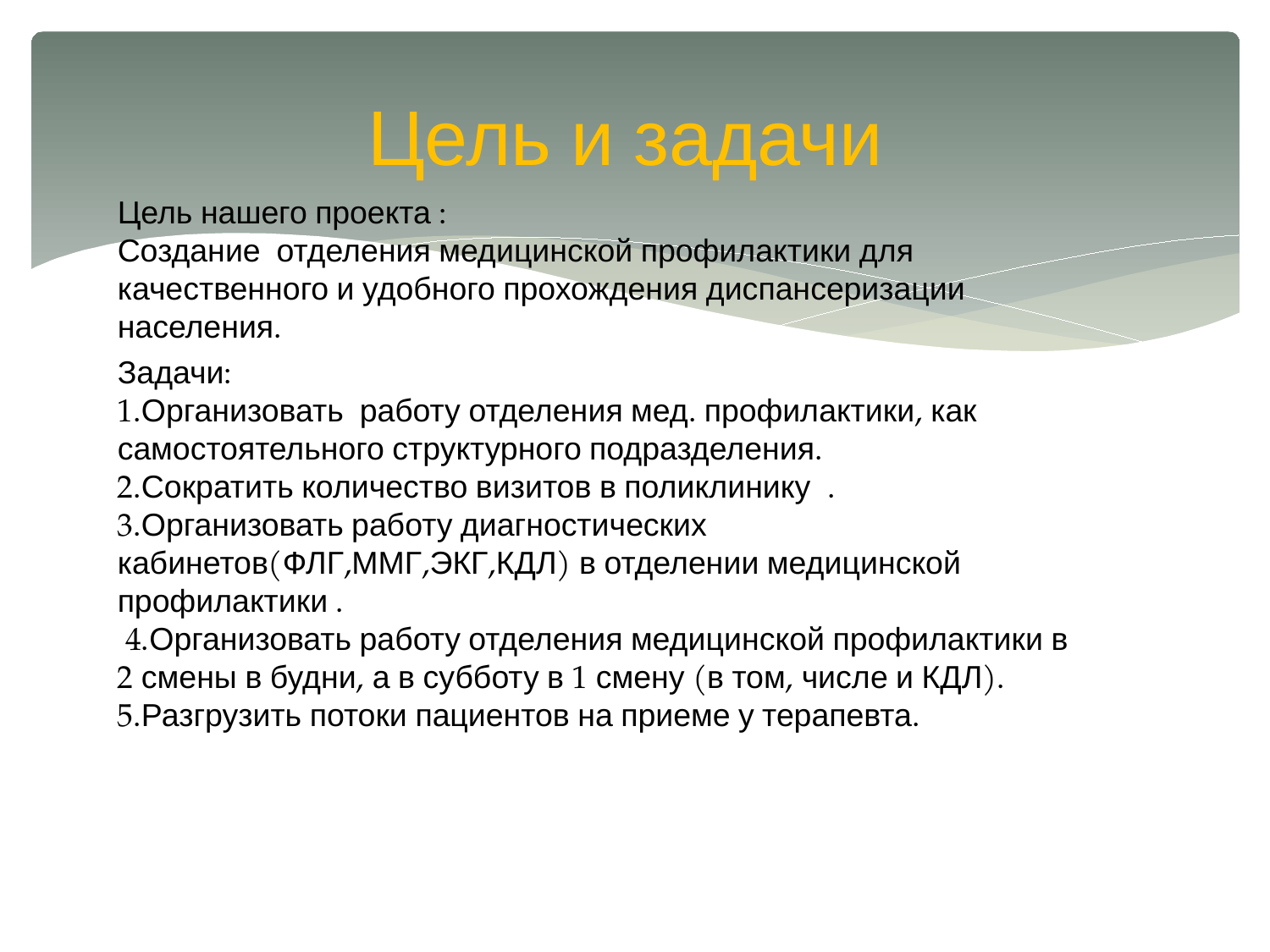

# Цель и задачи
Цель нашего проекта :
Создание  отделения медицинской профилактики для качественного и удобного прохождения диспансеризации населения.
Задачи:
1.Организовать  работу отделения мед. профилактики, как самостоятельного структурного подразделения.
2.Сократить количество визитов в поликлинику  .
3.Организовать работу диагностических кабинетов(ФЛГ,ММГ,ЭКГ,КДЛ) в отделении медицинской профилактики .
 4.Организовать работу отделения медицинской профилактики в 2 смены в будни, а в субботу в 1 смену (в том, числе и КДЛ).
5.Разгрузить потоки пациентов на приеме у терапевта.